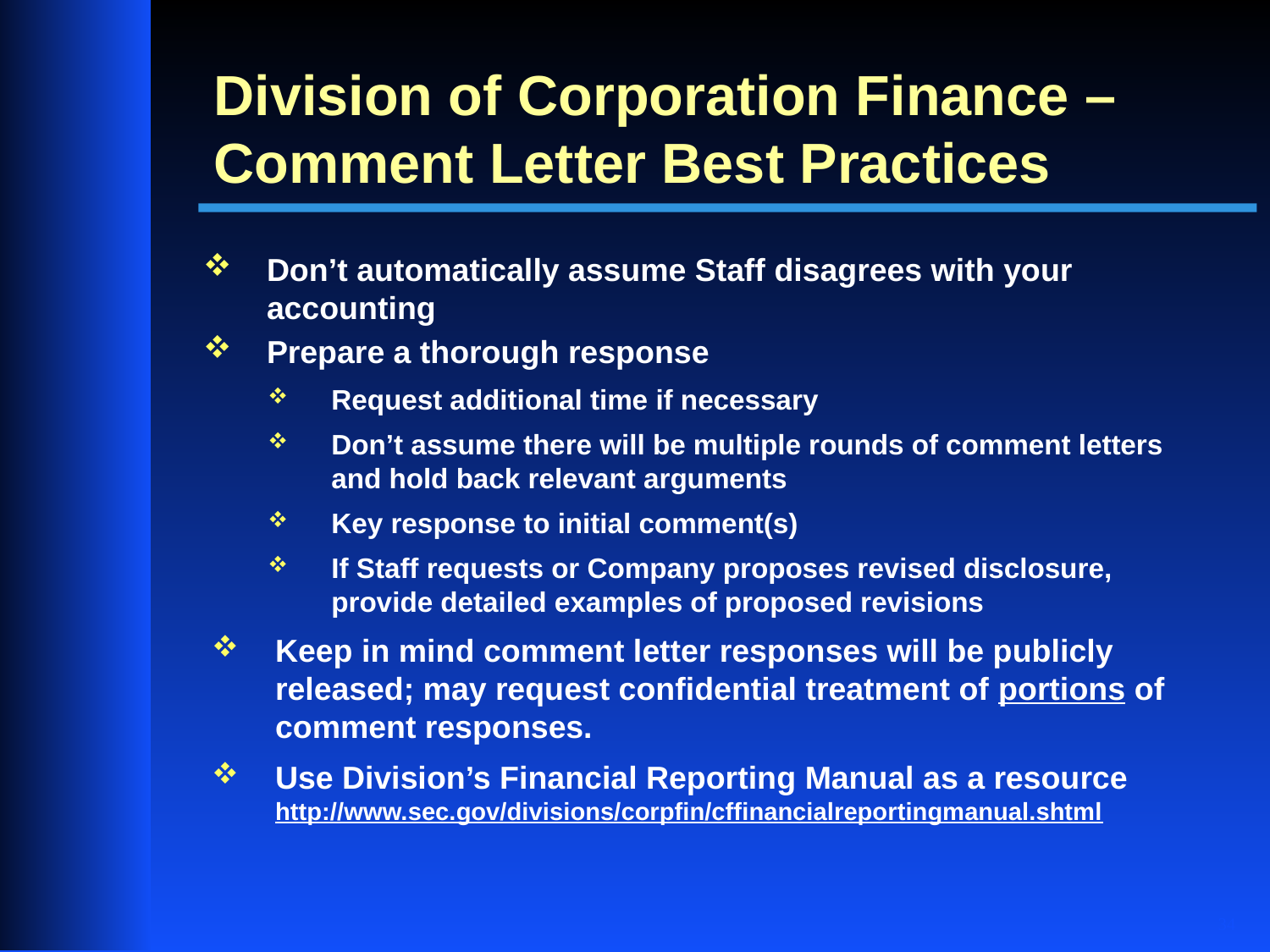

# Division of Corporation Finance –Comment Letter Best Practices
Don’t automatically assume Staff disagrees with your accounting
Prepare a thorough response
Request additional time if necessary
Don’t assume there will be multiple rounds of comment letters and hold back relevant arguments
Key response to initial comment(s)
If Staff requests or Company proposes revised disclosure, provide detailed examples of proposed revisions
Keep in mind comment letter responses will be publicly released; may request confidential treatment of portions of comment responses.
Use Division’s Financial Reporting Manual as a resource http://www.sec.gov/divisions/corpfin/cffinancialreportingmanual.shtml